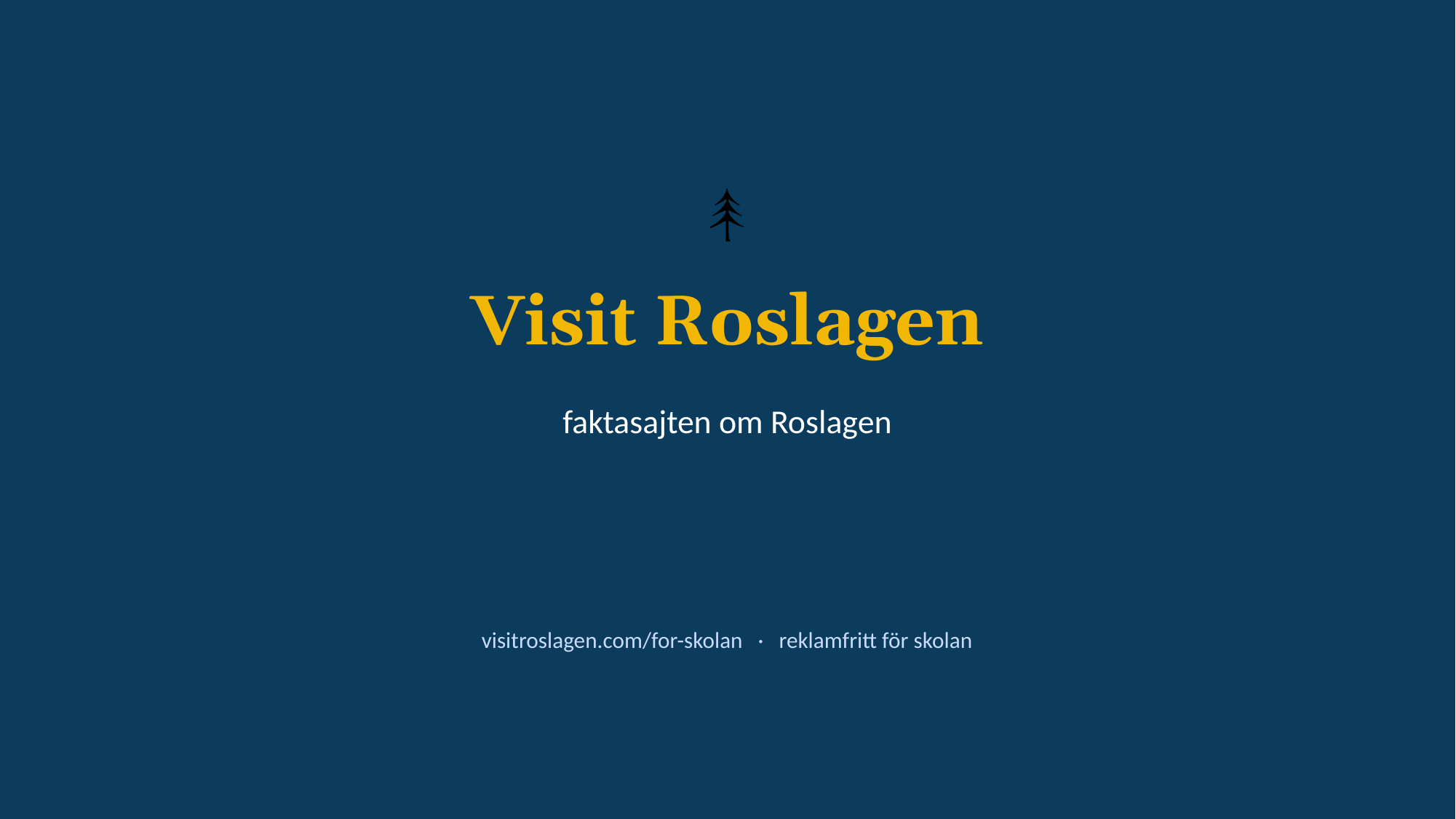

🌲
Visit Roslagen
faktasajten om Roslagen
visitroslagen.com/for-skolan   ·   reklamfritt för skolan